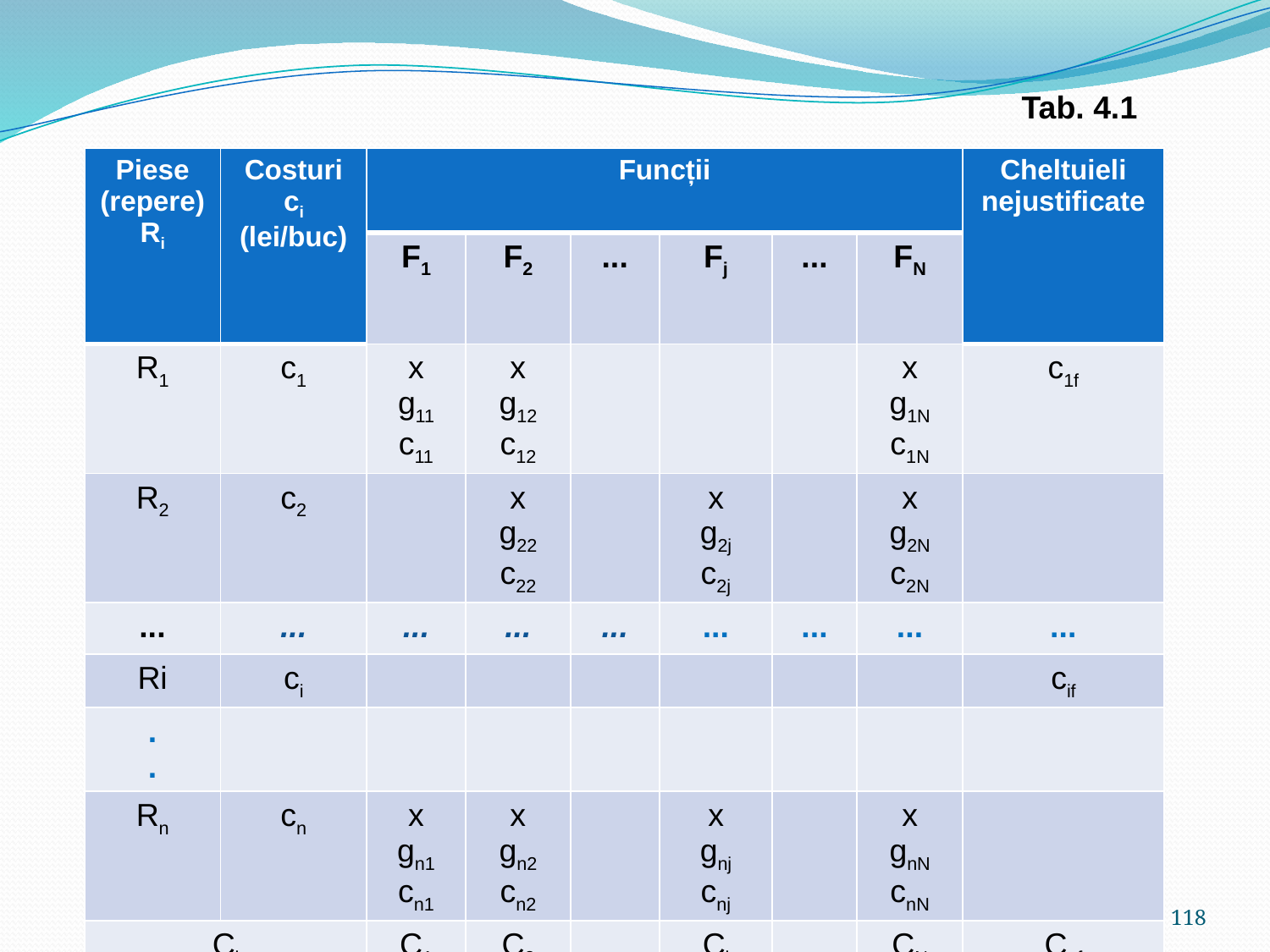

Tab. 4.1
| Piese (repere) Ri | Costuri ci (lei/buc) | Funcții |  |  |  |  |  | Cheltuieli nejustificate |
| --- | --- | --- | --- | --- | --- | --- | --- | --- |
|  |  | F1 | F2 | ... | Fj | ... | FN |  |
| R1 | c1 | x g11 c11 | x g12 c12 |  |  |  | x g1N c1N | c1f |
| R2 | c2 |  | x g22 c22 |  | x g2j c2j |  | x g2N c2N |  |
| ... | ... | ... | ... | ... | ... | ... | ... | ... |
| Ri | ci |  |  |  |  |  |  | cif |
| . . |  |  |  |  |  |  |  |  |
| Rn | cn | x gn1 cn1 | x gn2 cn2 |  | x gnj cnj |  | x gnN cnN |  |
| Ci |  | C1 | C2 |  | Cj |  | CN | Cnf |
118